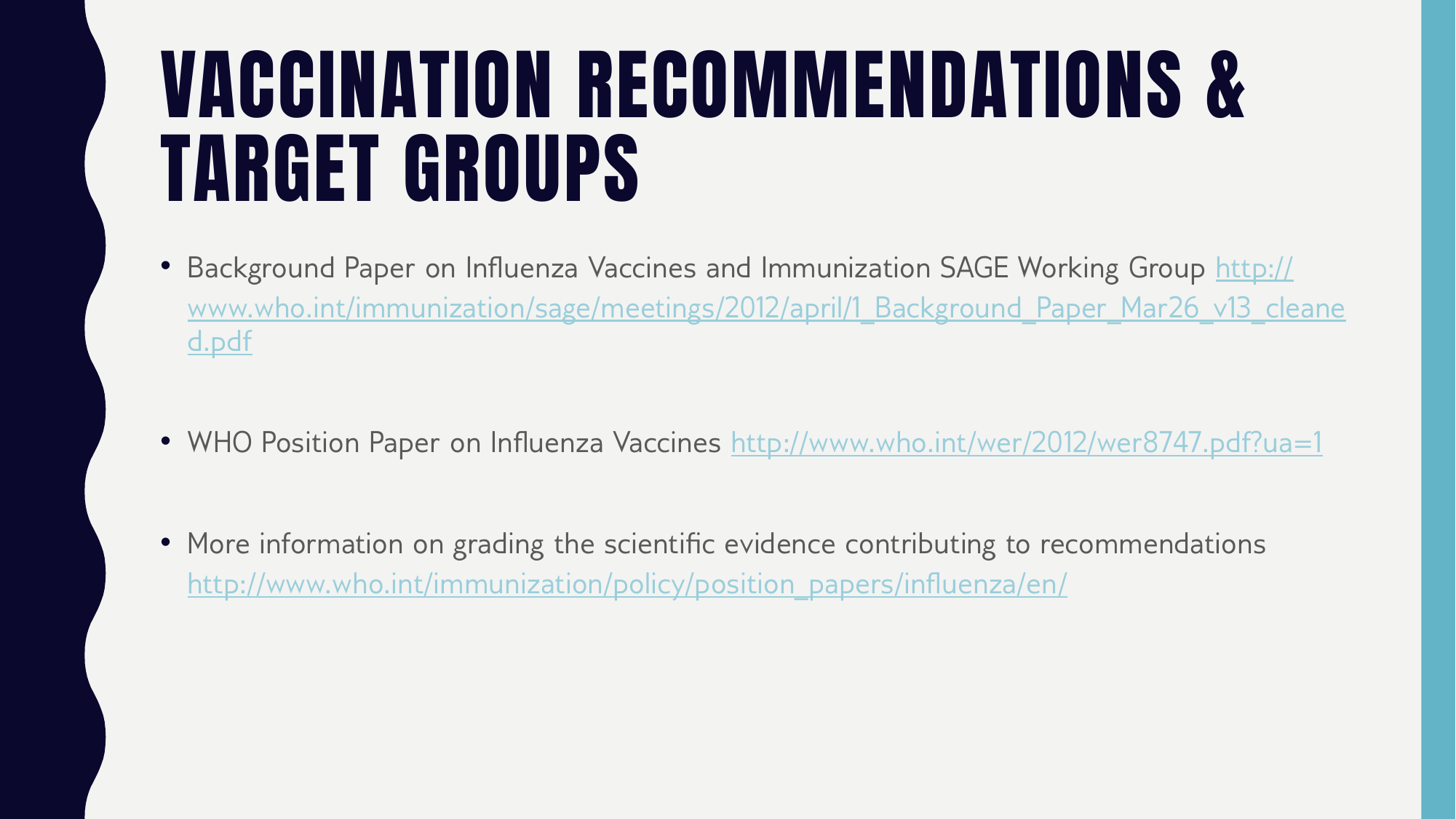

# Vaccination recommendations & target groups
Background Paper on Influenza Vaccines and Immunization SAGE Working Group http://www.who.int/immunization/sage/meetings/2012/april/1_Background_Paper_Mar26_v13_cleaned.pdf

WHO Position Paper on Influenza Vaccines http://www.who.int/wer/2012/wer8747.pdf?ua=1

More information on grading the scientific evidence contributing to recommendations http://www.who.int/immunization/policy/position_papers/influenza/en/